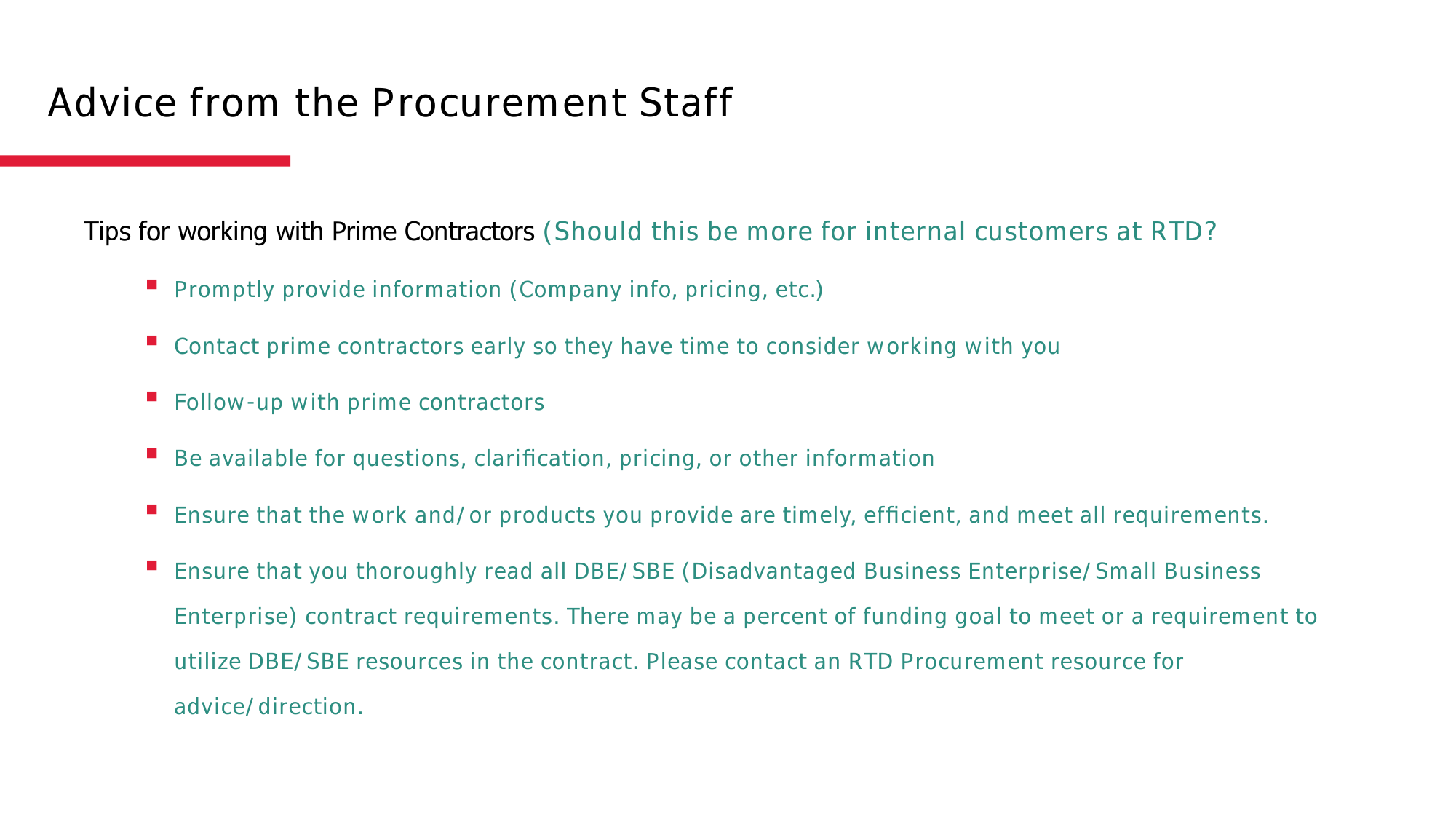

# Advice from the Procurement Staff
Tips for working with Prime Contractors (Should this be more for internal customers at RTD?
Promptly provide information (Company info, pricing, etc.)
Contact prime contractors early so they have time to consider working with you
Follow-up with prime contractors
Be available for questions, clarification, pricing, or other information
Ensure that the work and/or products you provide are timely, efficient, and meet all requirements.
Ensure that you thoroughly read all DBE/SBE (Disadvantaged Business Enterprise/Small Business Enterprise) contract requirements. There may be a percent of funding goal to meet or a requirement to utilize DBE/SBE resources in the contract. Please contact an RTD Procurement resource for advice/direction.